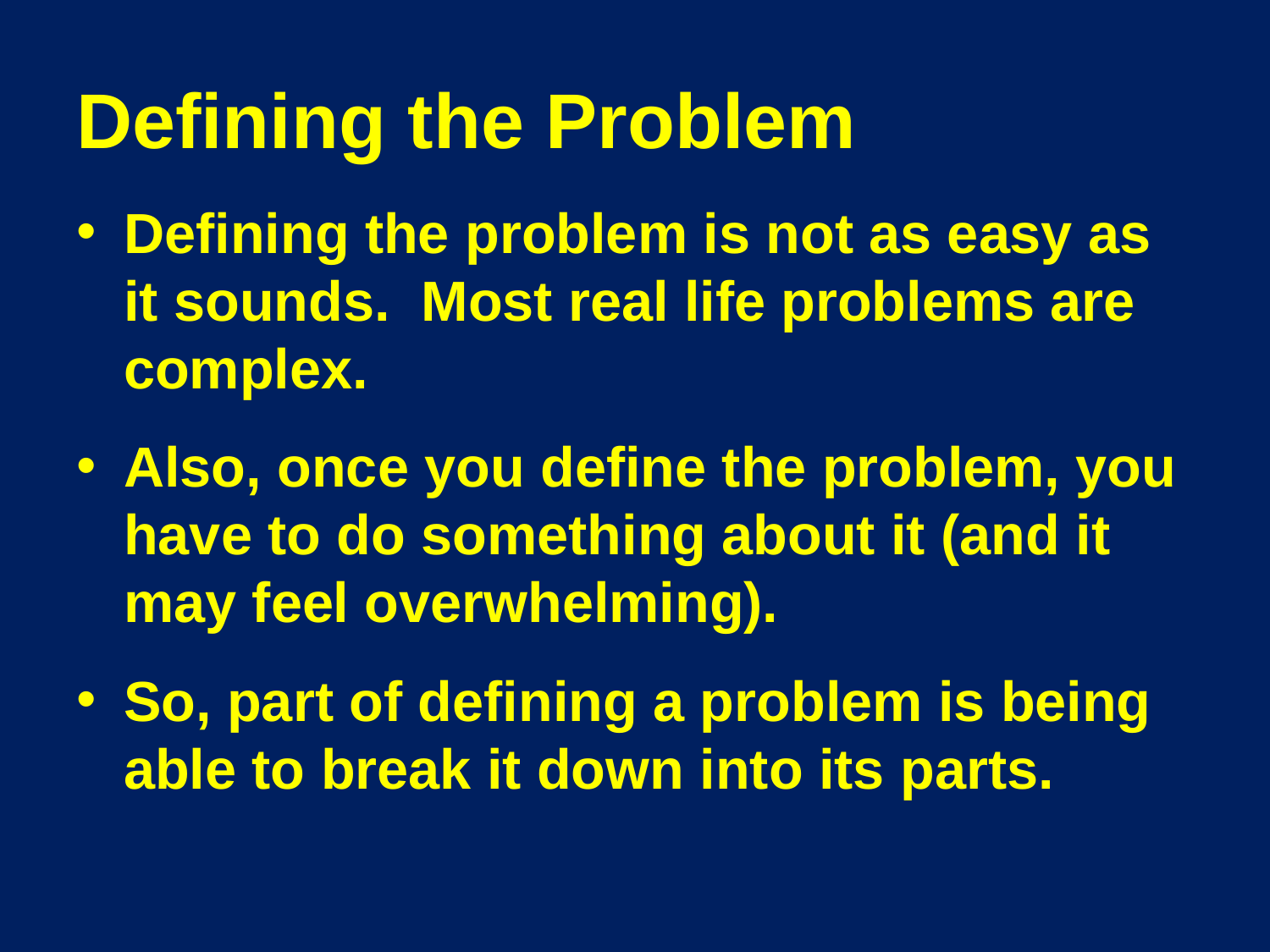

# Defining the Problem
Defining the problem is not as easy as it sounds.  Most real life problems are complex.

Also, once you define the problem, you have to do something about it (and it may feel overwhelming).

So, part of defining a problem is being able to break it down into its parts.